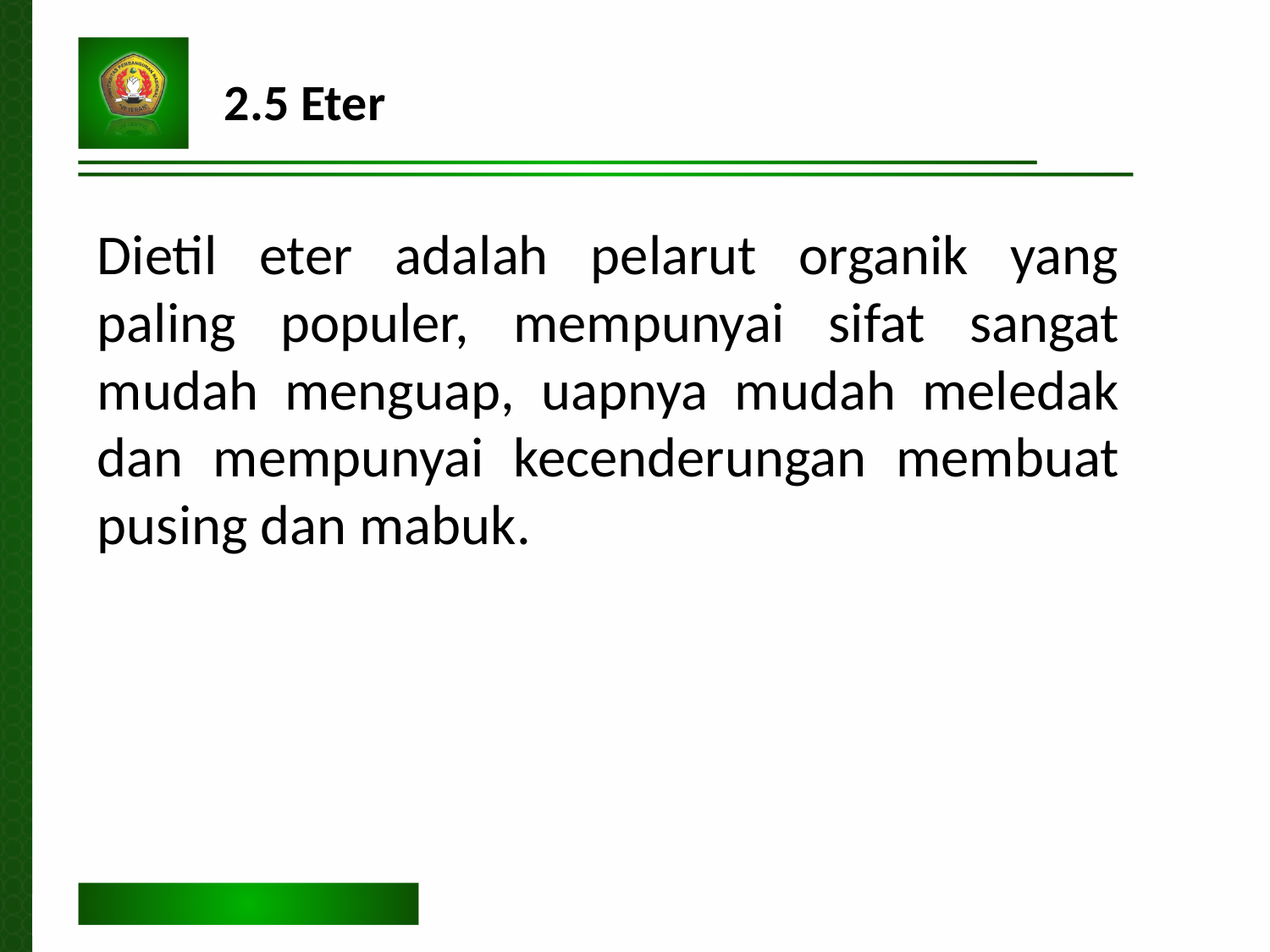

2.5 Eter
Dietil eter adalah pelarut organik yang paling populer, mempunyai sifat sangat mudah menguap, uapnya mudah meledak dan mempunyai kecenderungan membuat pusing dan mabuk.